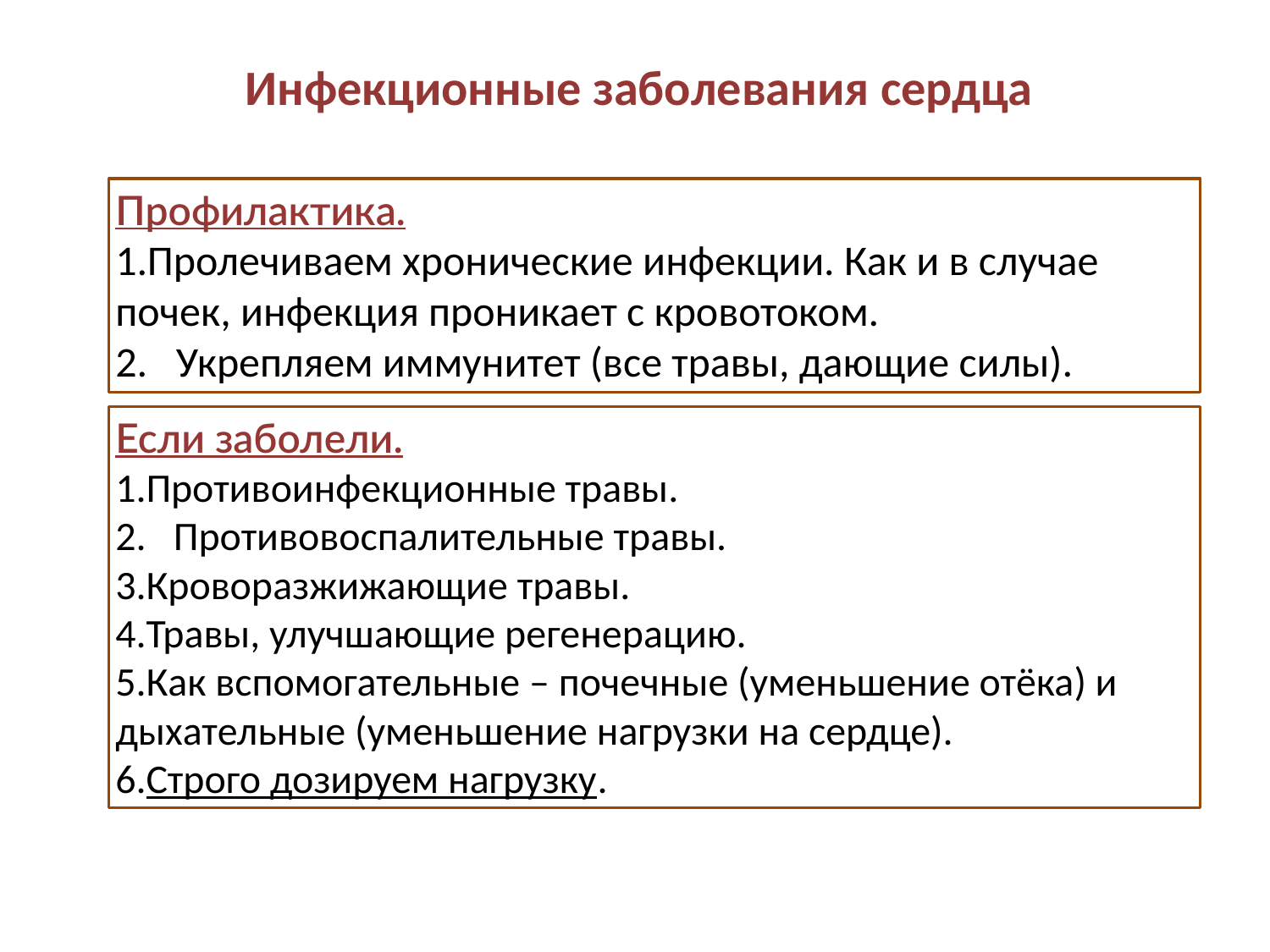

Инфекционные заболевания сердца
Профилактика.
Пролечиваем хронические инфекции. Как и в случае почек, инфекция проникает с кровотоком.
2.   Укрепляем иммунитет (все травы, дающие силы).
Если заболели.
Противоинфекционные травы.
2.   Противовоспалительные травы.
Кроворазжижающие травы.
Травы, улучшающие регенерацию.
Как вспомогательные – почечные (уменьшение отёка) и дыхательные (уменьшение нагрузки на сердце).
Строго дозируем нагрузку.